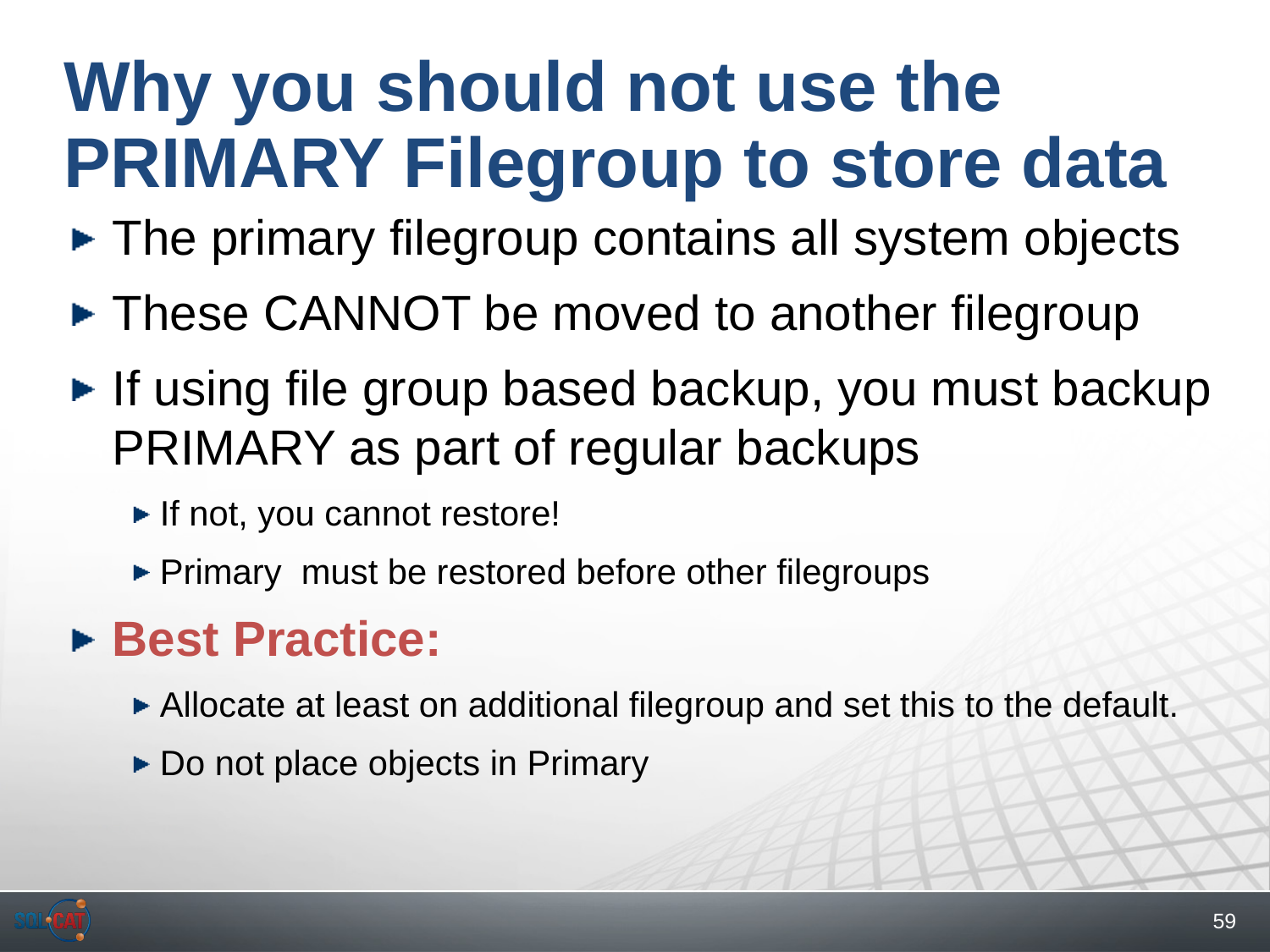

# Why you should not use the PRIMARY Filegroup to store data
The primary filegroup contains all system objects
These CANNOT be moved to another filegroup
If using file group based backup, you must backup PRIMARY as part of regular backups
If not, you cannot restore!
Primary  must be restored before other filegroups
Best Practice:
Allocate at least on additional filegroup and set this to the default.
Do not place objects in Primary